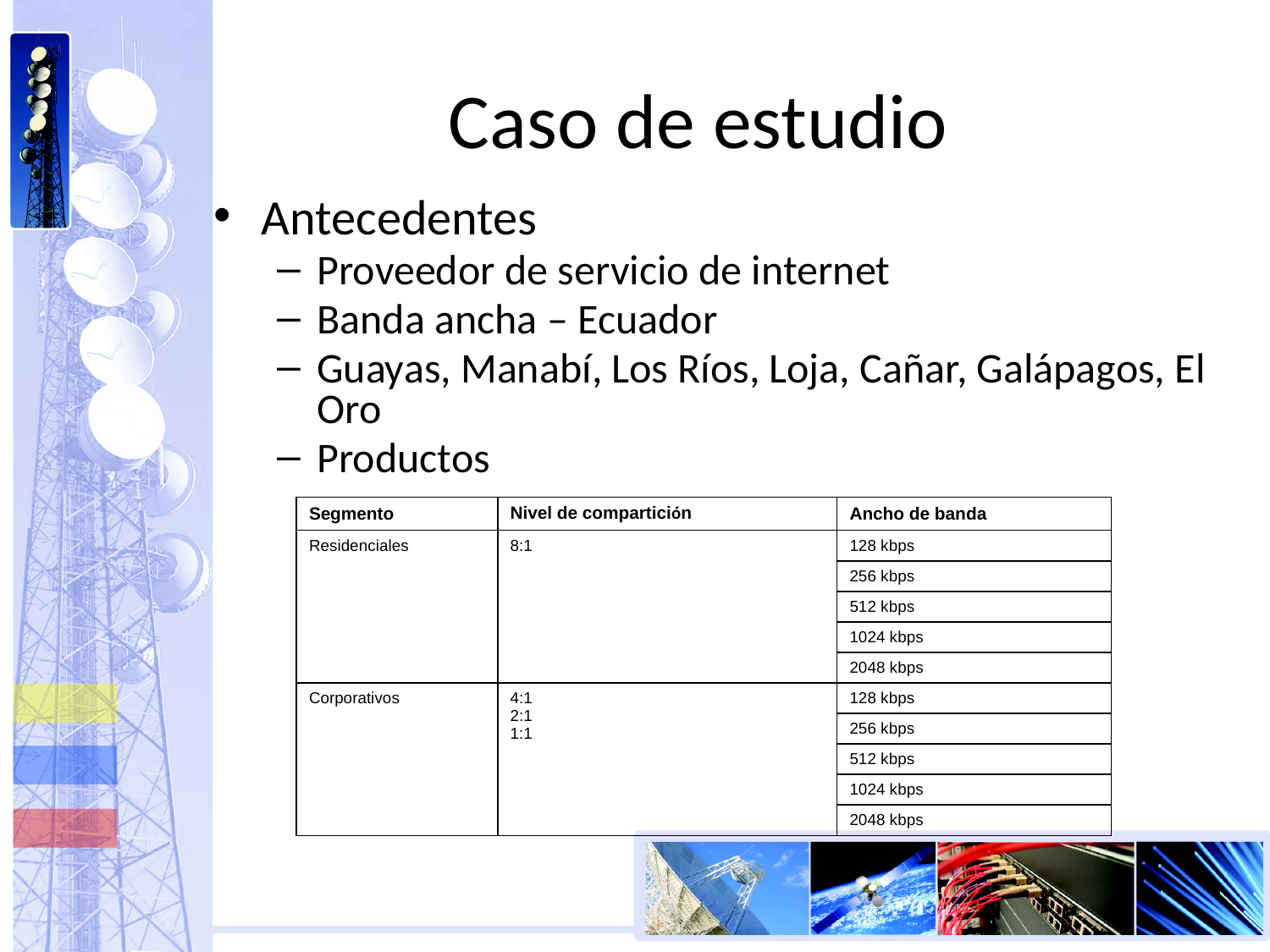

# Caso de estudio
Antecedentes
Proveedor de servicio de internet
Banda ancha – Ecuador
Guayas, Manabí, Los Ríos, Loja, Cañar, Galápagos, El Oro
Productos

| Segmento | Nivel de compartición | Ancho de banda |
| --- | --- | --- |
| Residenciales | 8:1 | 128 kbps |
|  |  | 256 kbps |
|  |  | 512 kbps |
|  |  | 1024 kbps |
|  |  | 2048 kbps |
| Corporativos | 4:1 2:1 1:1 | 128 kbps |
|  |  | 256 kbps |
|  |  | 512 kbps |
|  |  | 1024 kbps |
|  |  | 2048 kbps |